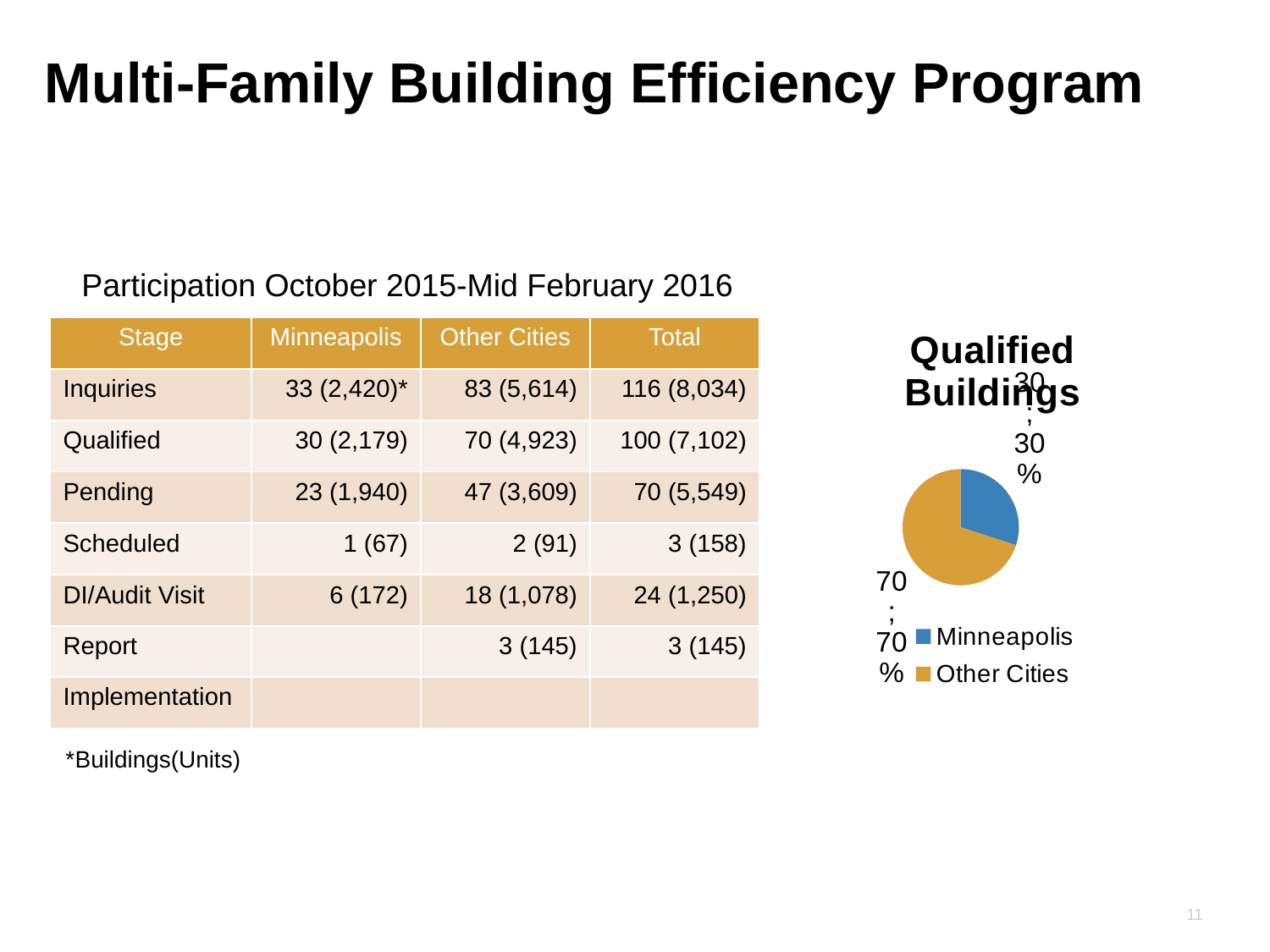

# Multi-Family Building Efficiency Program

### Chart:

| Category | Qualified Buildings |
|---|---|
| Minneapolis | 30.0 |
| Other Cities | 70.0 |
Participation October 2015-Mid February 2016
| Stage | Minneapolis | Other Cities | Total |
| --- | --- | --- | --- |
| Inquiries | 33 (2,420)\* | 83 (5,614) | 116 (8,034) |
| Qualified | 30 (2,179) | 70 (4,923) | 100 (7,102) |
| Pending | 23 (1,940) | 47 (3,609) | 70 (5,549) |
| Scheduled | 1 (67) | 2 (91) | 3 (158) |
| DI/Audit Visit | 6 (172) | 18 (1,078) | 24 (1,250) |
| Report |  | 3 (145) | 3 (145) |
| Implementation |  |  |  |
*Buildings(Units)
11